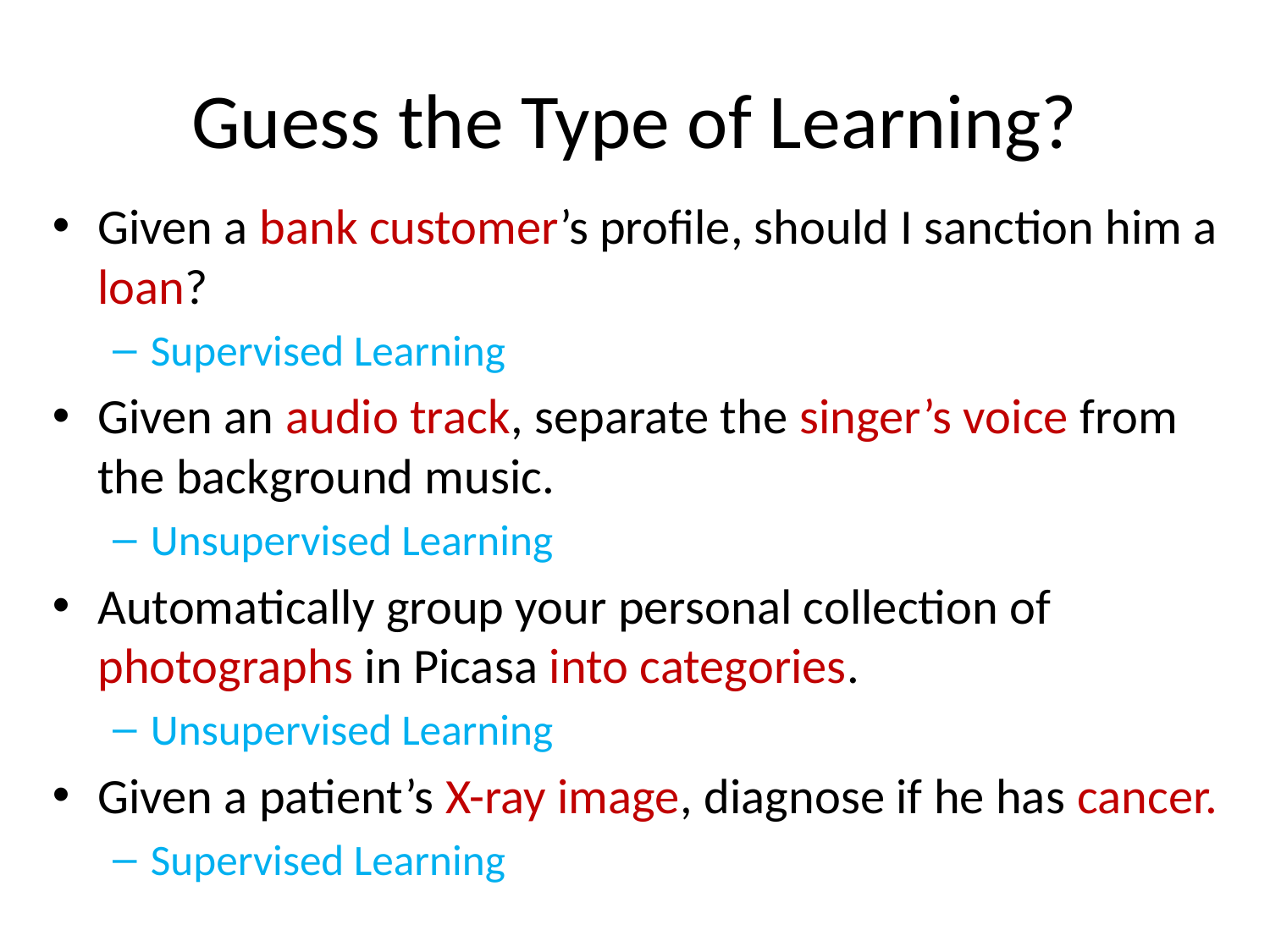

# Guess the Type of Learning?
Given a bank customer’s profile, should I sanction him a loan?
Supervised Learning
Given an audio track, separate the singer’s voice from the background music.
Unsupervised Learning
Automatically group your personal collection of photographs in Picasa into categories.
Unsupervised Learning
Given a patient’s X-ray image, diagnose if he has cancer.
Supervised Learning